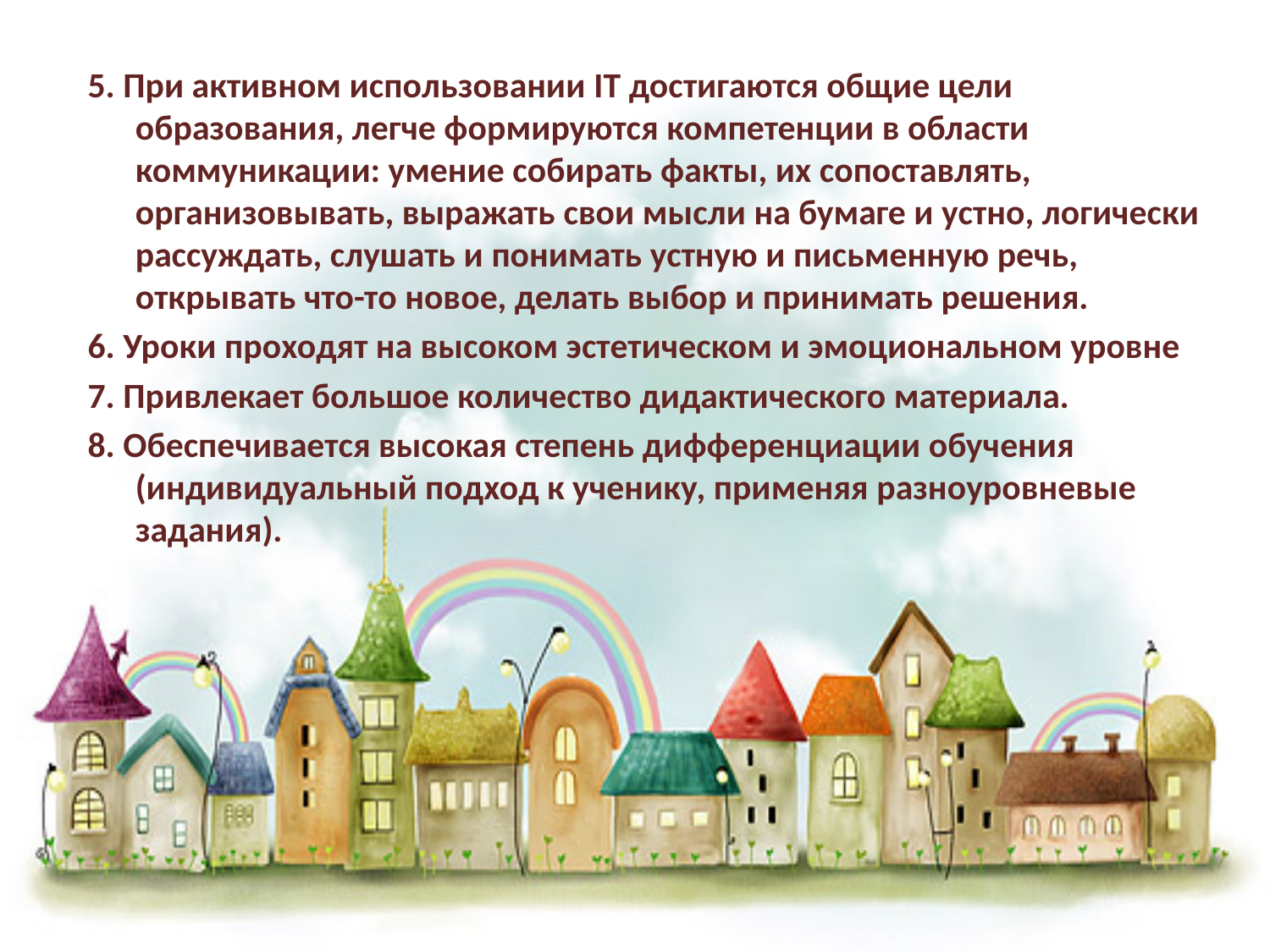

#
5. При активном использовании IT достигаются общие цели образования, легче формируются компетенции в области коммуникации: умение собирать факты, их сопоставлять, организовывать, выражать свои мысли на бумаге и устно, логически рассуждать, слушать и понимать устную и письменную речь, открывать что-то новое, делать выбор и принимать решения.
6. Уроки проходят на высоком эстетическом и эмоциональном уровне
7. Привлекает большое количество дидактического материала.
8. Обеспечивается высокая степень дифференциации обучения (индивидуальный подход к ученику, применяя разноуровневые задания).